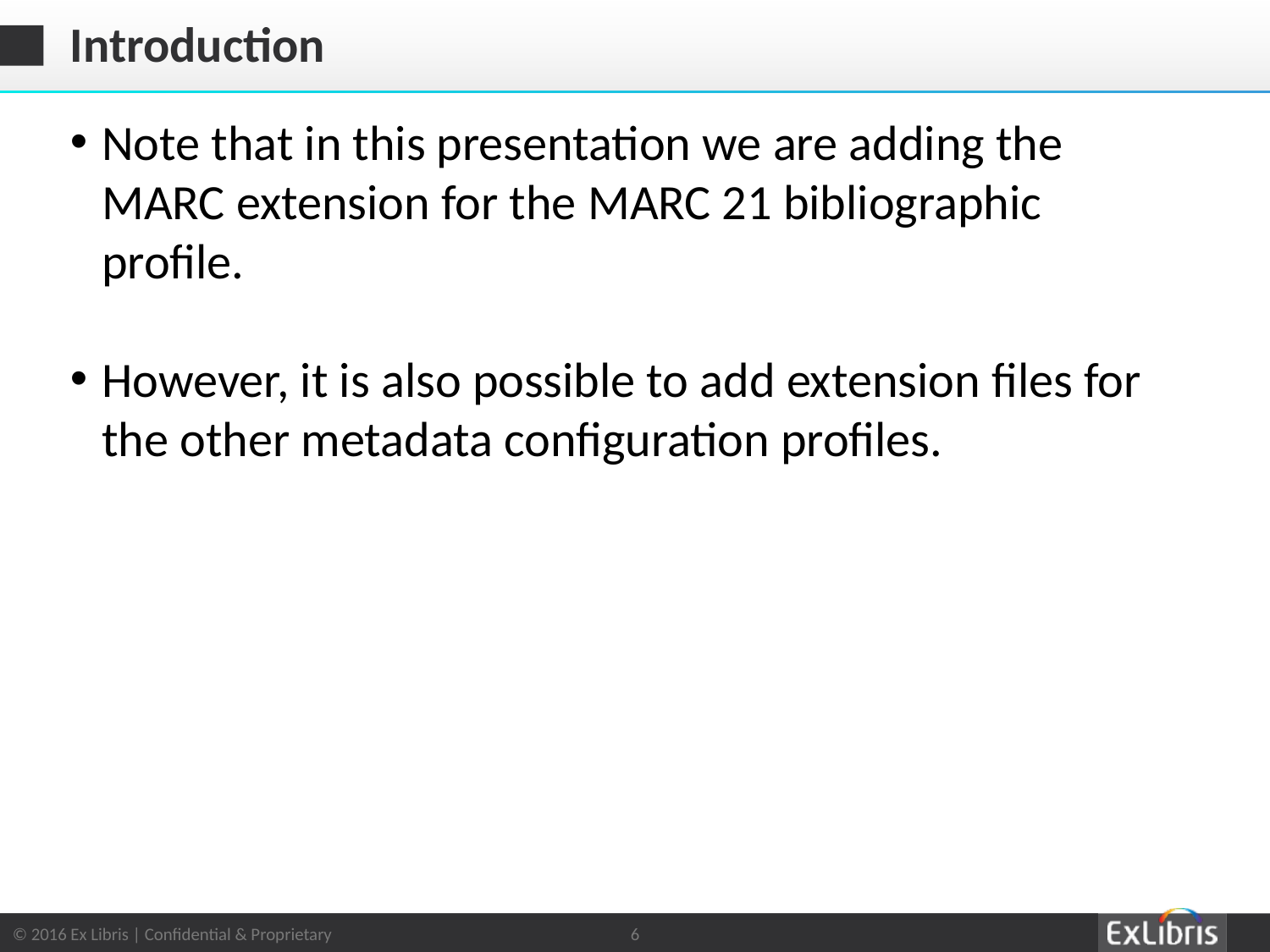

# Introduction
Note that in this presentation we are adding the MARC extension for the MARC 21 bibliographic profile.
However, it is also possible to add extension files for the other metadata configuration profiles.
6